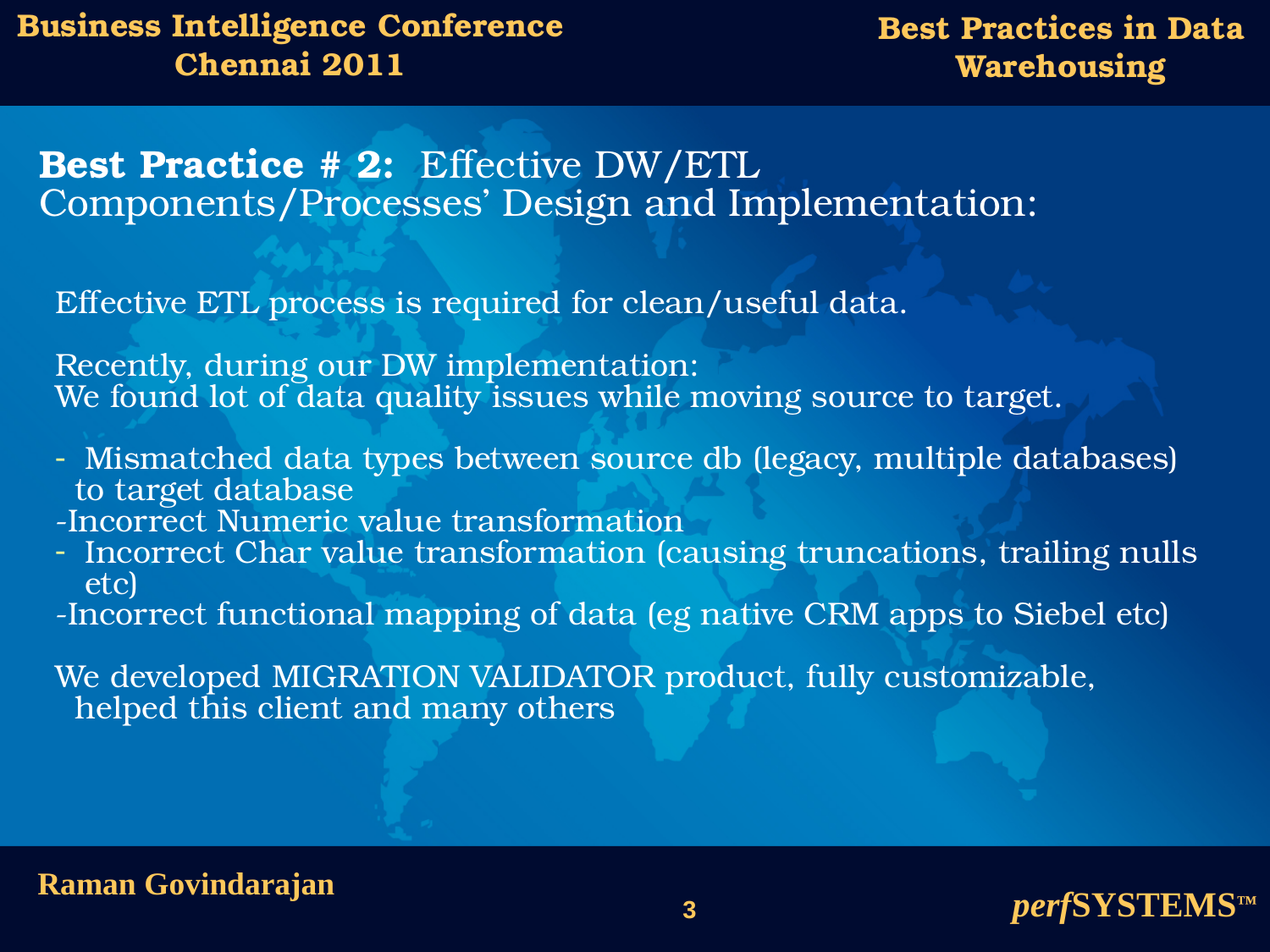

Best Practice # 2:  Effective DW/ETL Components/Processes’ Design and Implementation:
Effective ETL process is required for clean/useful data.

Recently, during our DW implementation:
We found lot of data quality issues while moving source to target.

Mismatched data types between source db (legacy, multiple databases)
  to target database
-Incorrect Numeric value transformation
Incorrect Char value transformation (causing truncations, trailing nulls etc)
-Incorrect functional mapping of data (eg native CRM apps to Siebel etc)

We developed MIGRATION VALIDATOR product, fully customizable,
  helped this client and many others